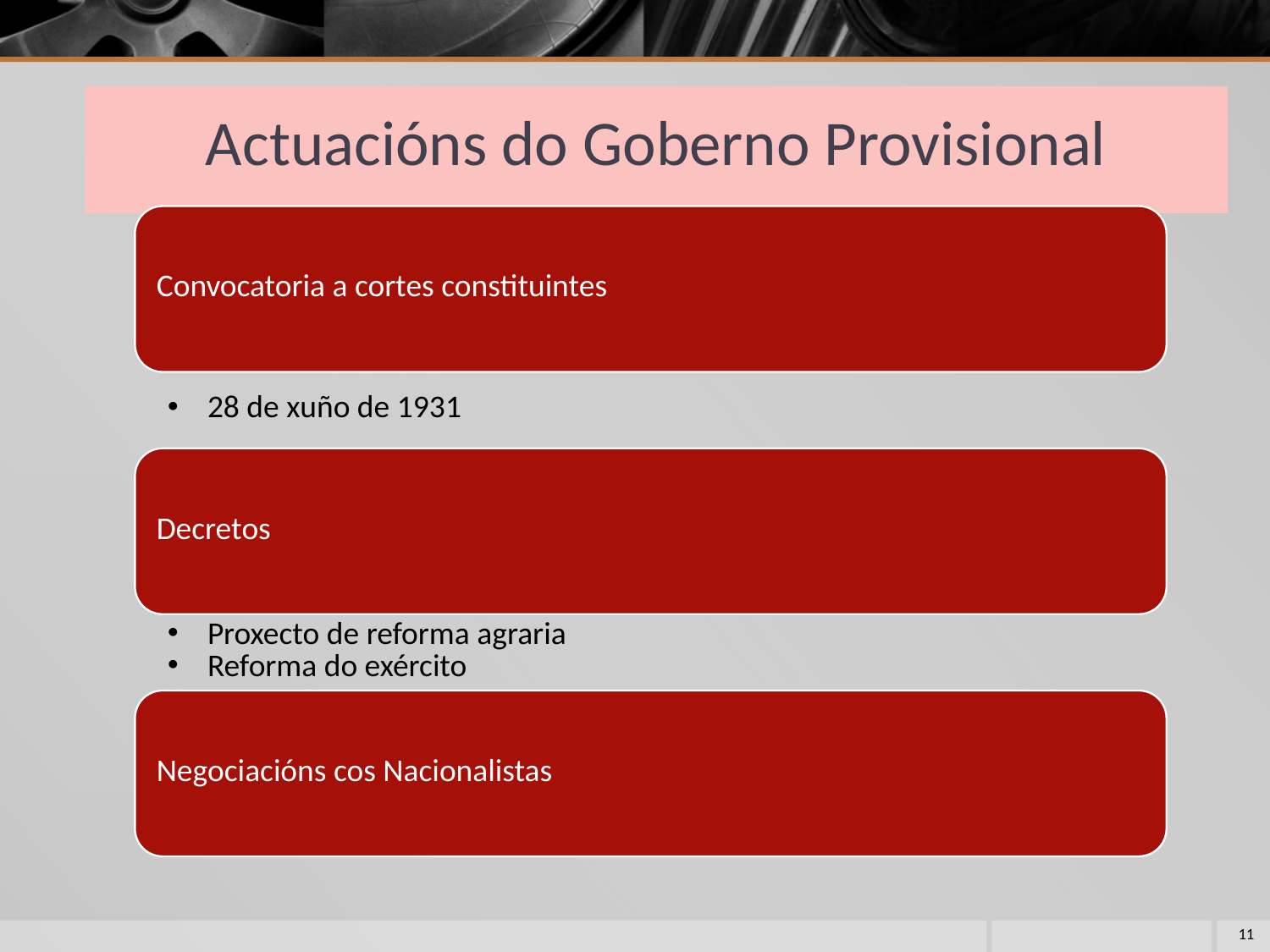

# Actuacións do Goberno Provisional
Convocatoria a cortes constituintes
28 de xuño de 1931
Decretos
Proxecto de reforma agraria
Reforma do exército
Negociacións cos Nacionalistas
11